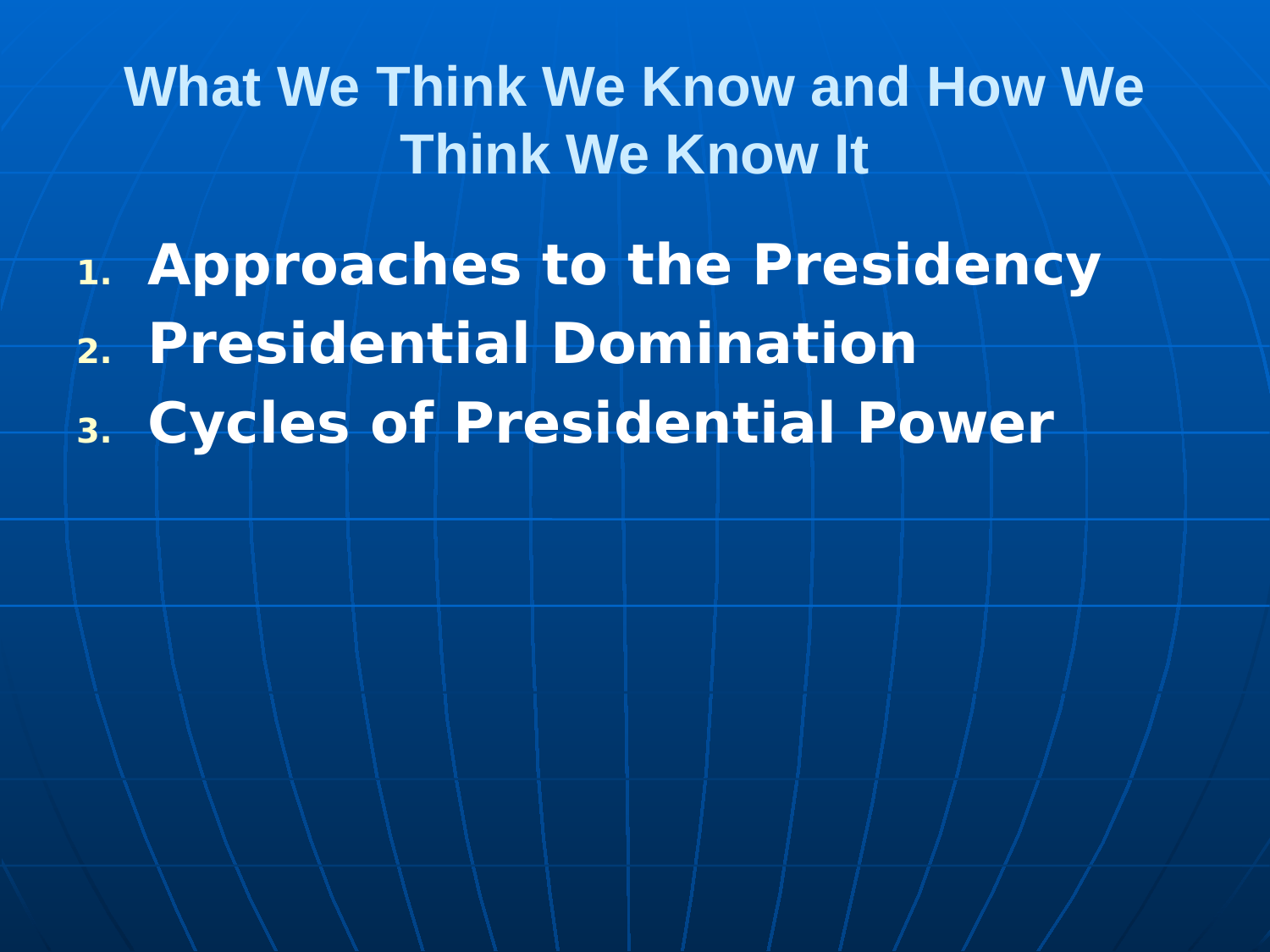

# What We Think We Know and How We Think We Know It
Approaches to the Presidency
Presidential Domination
Cycles of Presidential Power